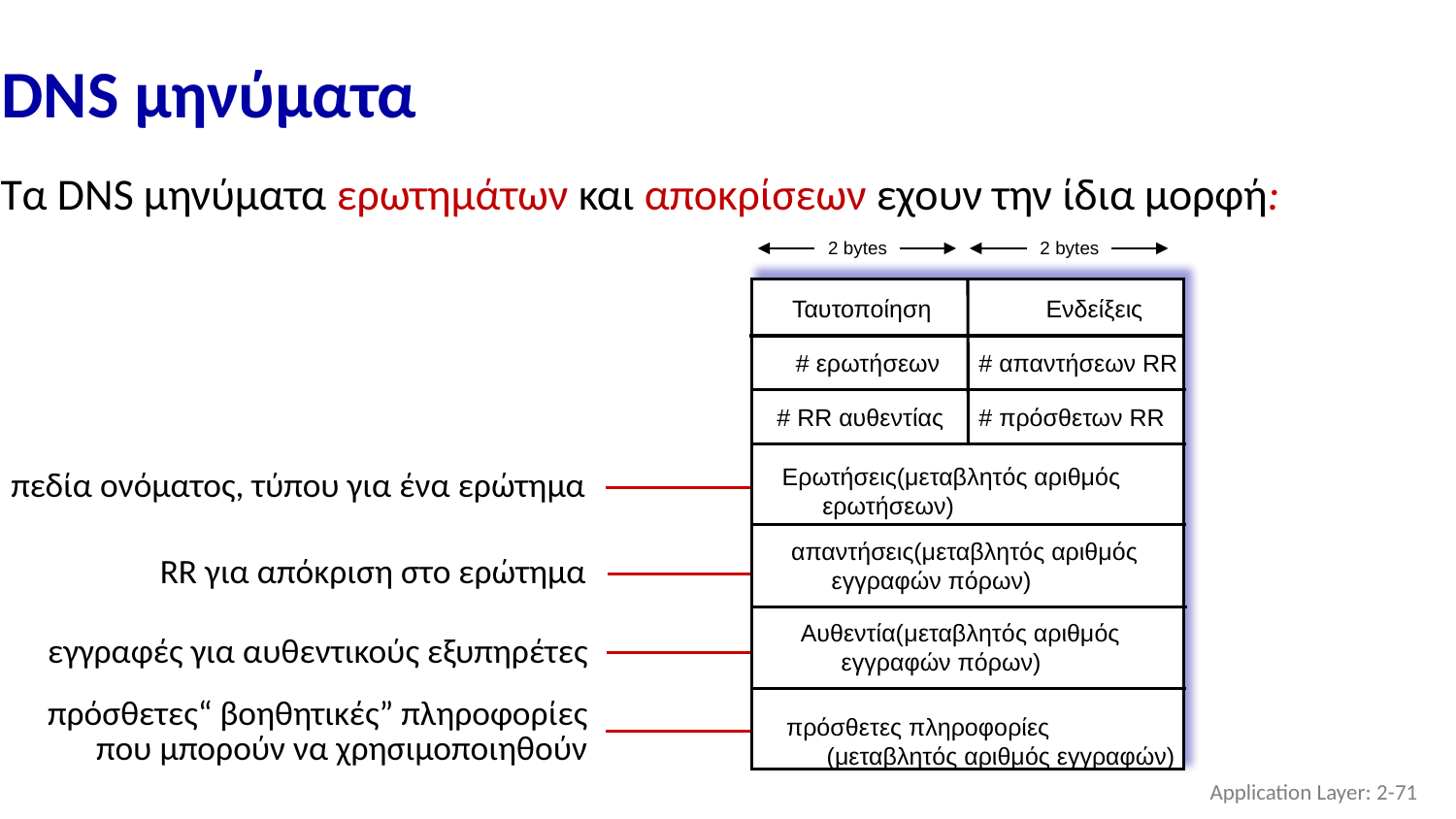

# DNS μηνύματα
Τα DNS μηνύματα ερωτημάτων και αποκρίσεων εχουν την ίδια μορφή:
2 bytes
2 bytes

Ταυτοποίηση
Ενδείξεις
# ερωτήσεων
# απαντήσεων RR
# πρόσθετων RR
# RR αυθεντίας
Ερωτήσεις(μεταβλητός αριθμός ερωτήσεων)
απαντήσεις(μεταβλητός αριθμός εγγραφών πόρων)
Αυθεντία(μεταβλητός αριθμός εγγραφών πόρων)

πρόσθετες πληροφορίες (μεταβλητός αριθμός εγγραφών)
πεδία ονόματος, τύπου για ένα ερώτημα
RR για απόκριση στο ερώτημα
εγγραφές για αυθεντικούς εξυπηρέτες
πρόσθετες“ βοηθητικές” πληροφορίες που μπορούν να χρησιμοποιηθούν
Application Layer: 2-71